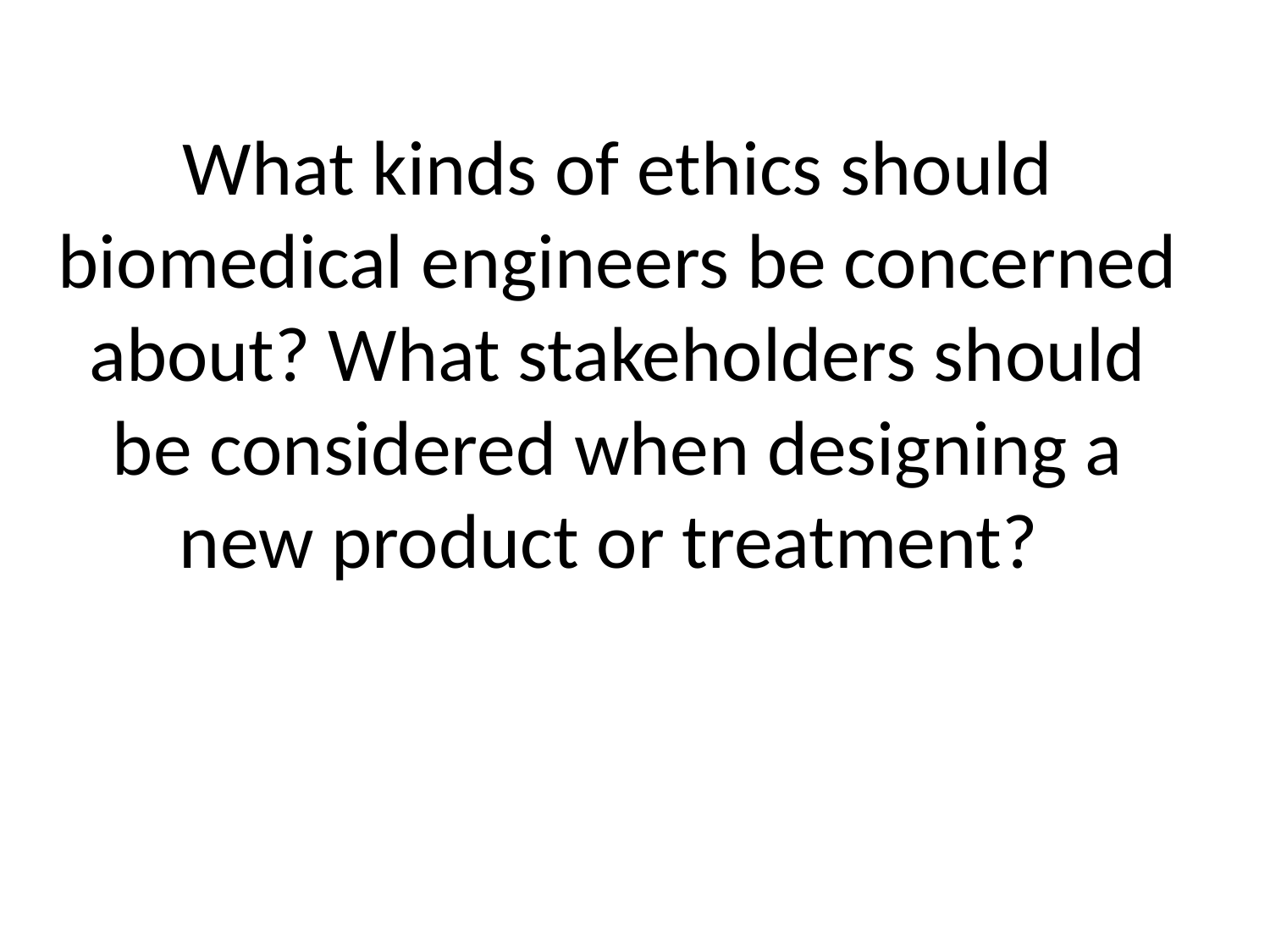

# What kinds of ethics should biomedical engineers be concerned about? What stakeholders should be considered when designing a new product or treatment?